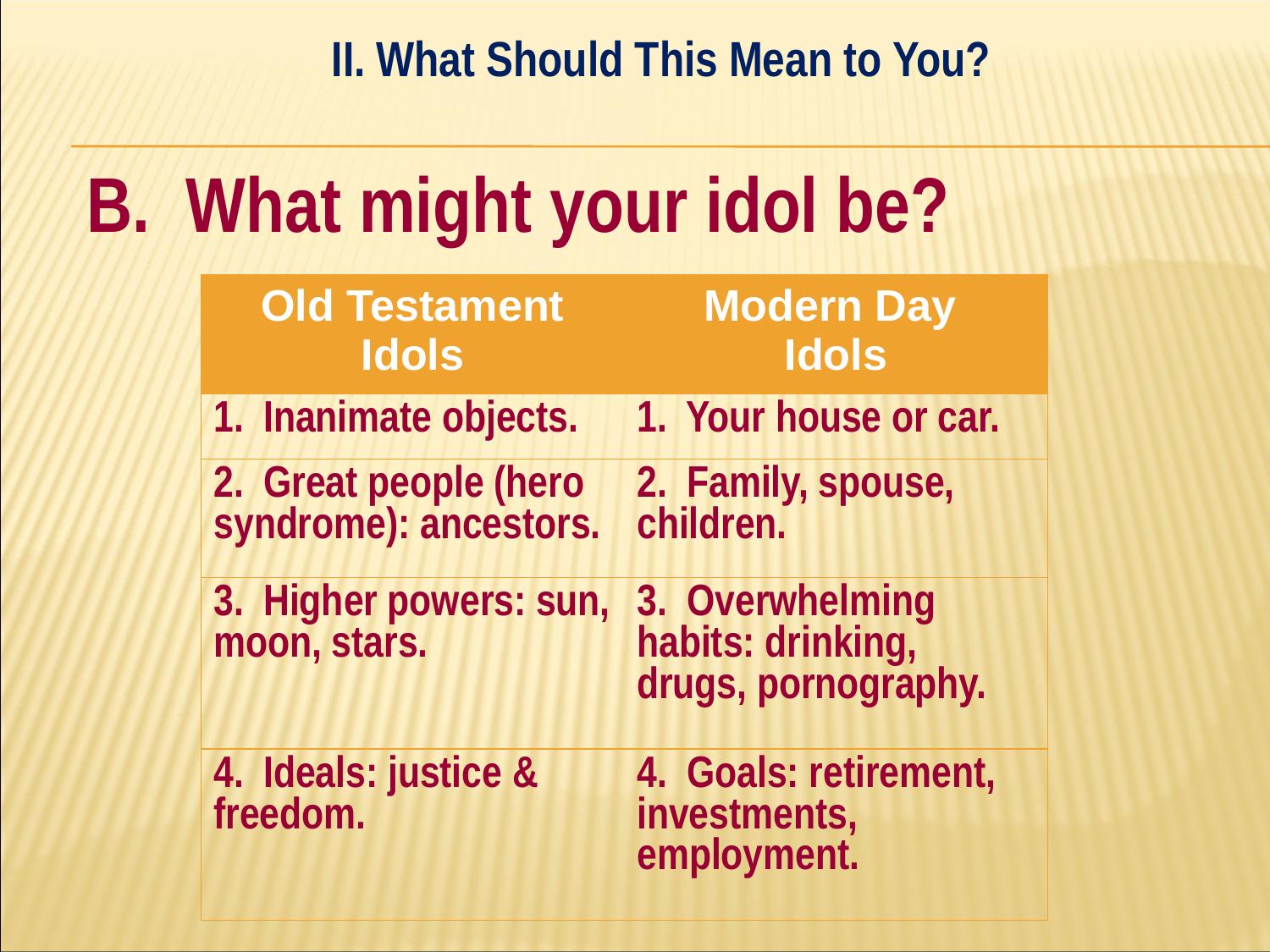

II. What Should This Mean to You?
#
B.  What might your idol be?

| Old Testament Idols | Modern Day Idols |
| --- | --- |
| 1. Inanimate objects. | 1. Your house or car. |
| 2. Great people (hero syndrome): ancestors. | 2. Family, spouse, children. |
| 3. Higher powers: sun, moon, stars. | 3. Overwhelming habits: drinking, drugs, pornography. |
| 4. Ideals: justice & freedom. | 4. Goals: retirement, investments, employment. |